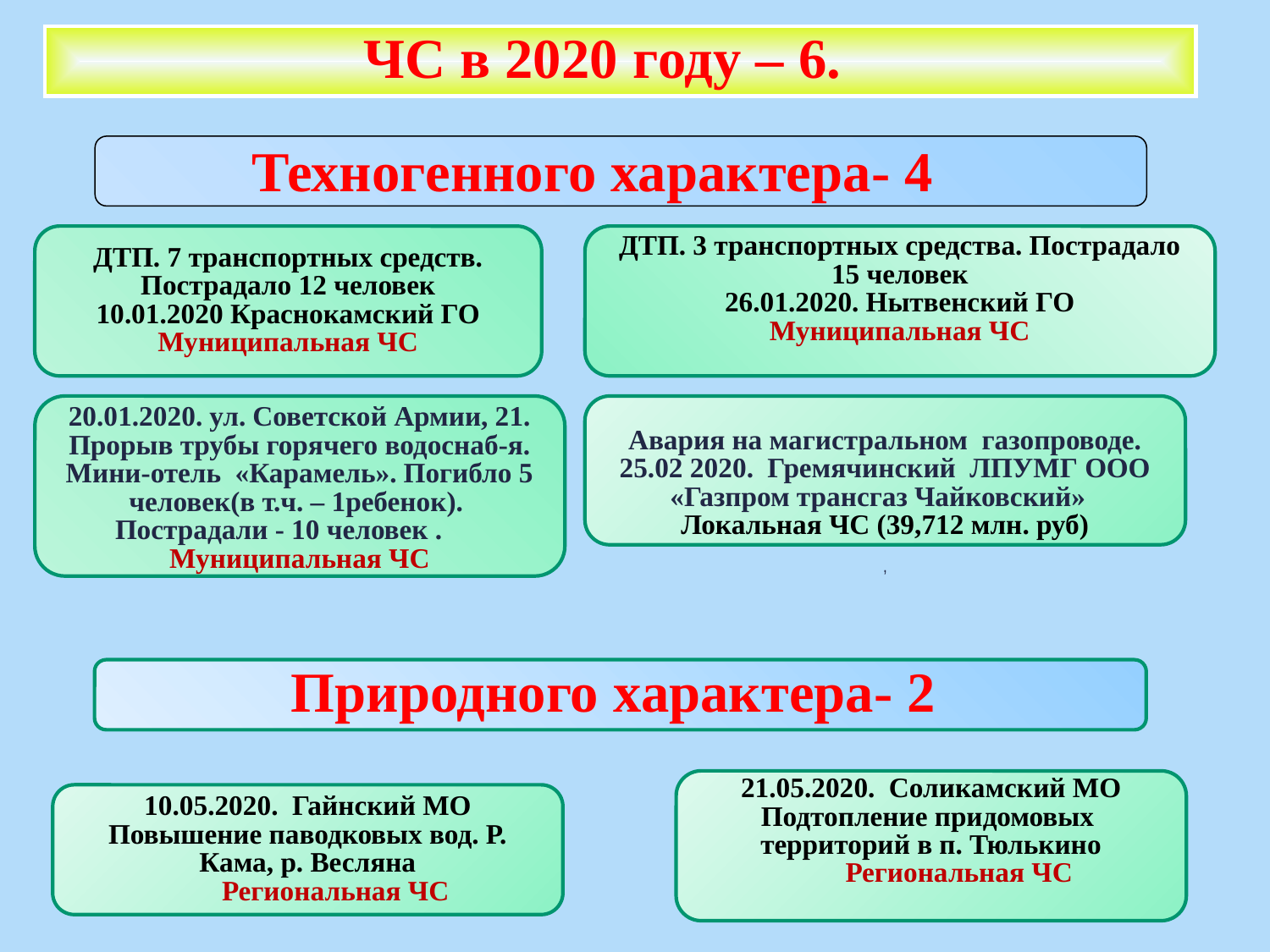

ЧС в 2020 году – 6.
Техногенного характера- 4
ДТП. 7 транспортных средств. Пострадало 12 человек
10.01.2020 Краснокамский ГО
Муниципальная ЧС

ДТП. 3 транспортных средства. Пострадало 15 человек
26.01.2020. Нытвенский ГО
Муниципальная ЧС

20.01.2020. ул. Советской Армии, 21. Прорыв трубы горячего водоснаб-я. Мини-отель  «Карамель». Погибло 5 человек(в т.ч. – 1ребенок).  Пострадали - 10 человек .       Муниципальная ЧС

Авария на магистральном  газопроводе.
25.02 2020.  Гремячинский  ЛПУМГ ООО «Газпром трансгаз Чайковский»
Локальная ЧС (39,712 млн. руб)
,
Природного характера- 2
21.05.2020.  Соликамский МО
Подтопление придомовых  территорий в п. Тюлькино
        Региональная ЧС

10.05.2020.  Гайнский МО
Повышение паводковых вод. Р. Кама, р. Весляна
        Региональная ЧС